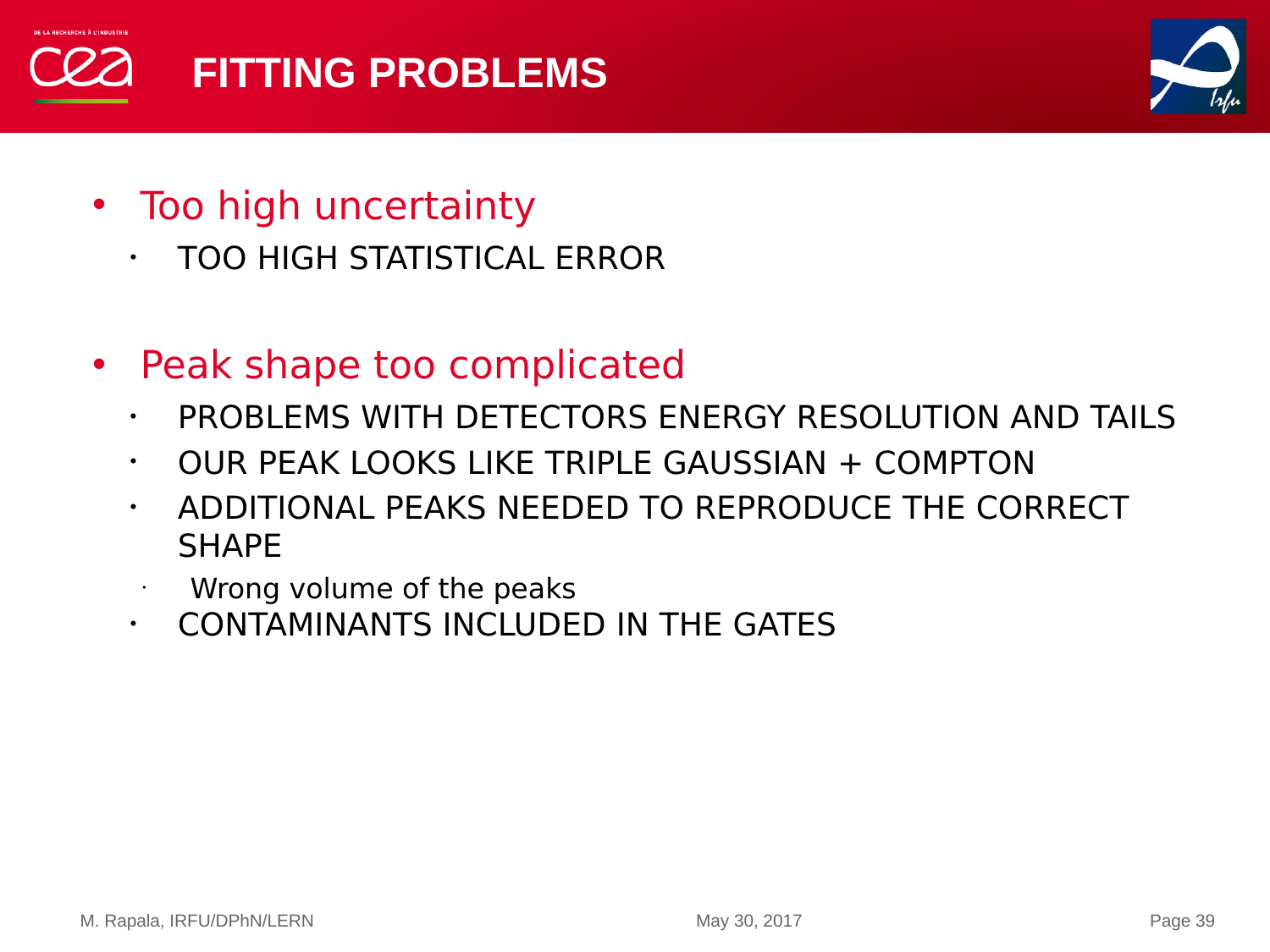

# Fitting problems
Too high uncertainty
Too high statistical error

Peak shape too complicated
Problems with detectors energy resolution and tails
Our peak looks like triple Gaussian + Compton
Additional peaks needed to reproduce the correct shape
Wrong volume of the peaks
Contaminants included in the gates

M. Rapala, IRFU/DPhN/LERN
May 30, 2017
Page 39